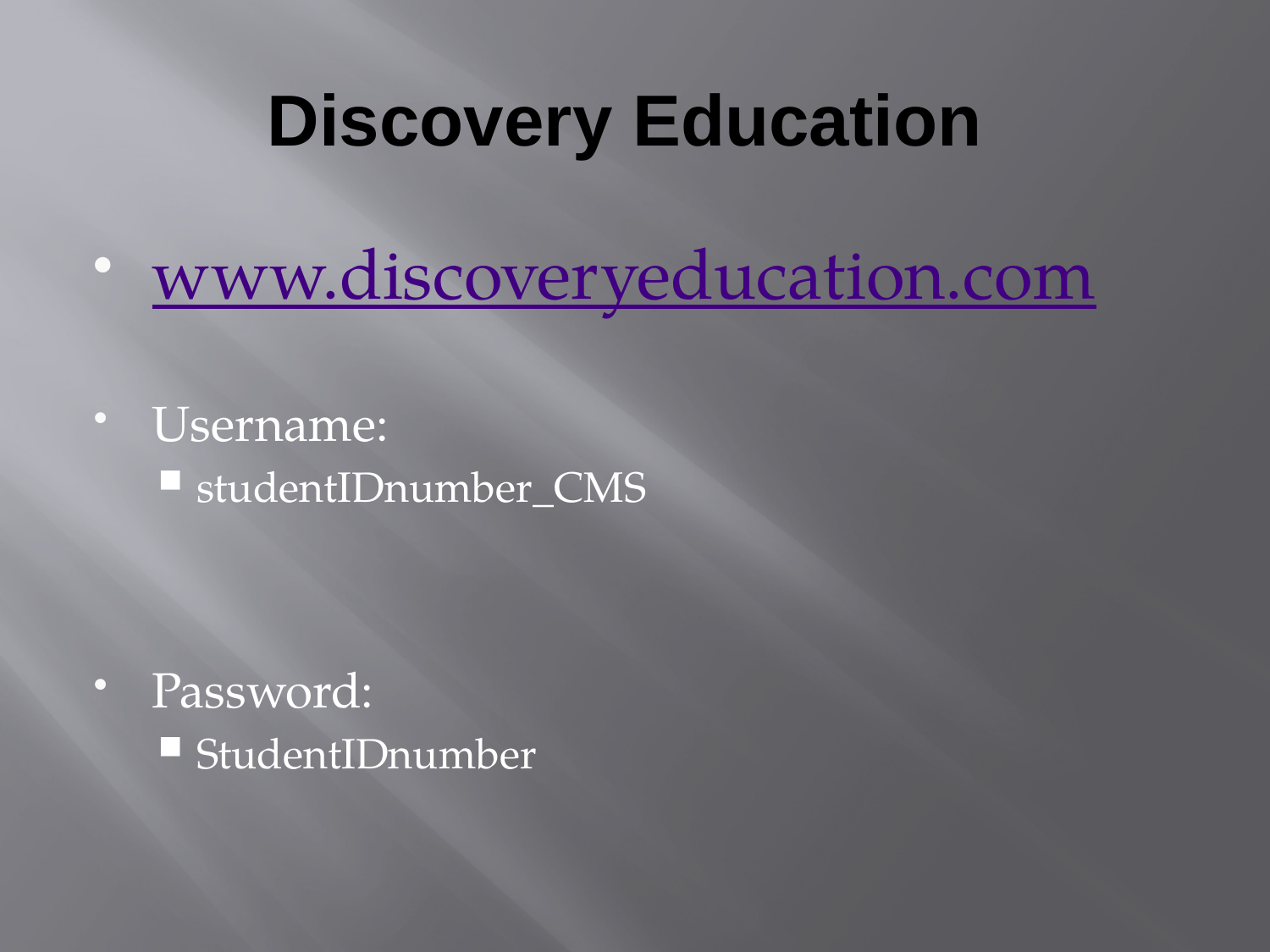

# Discovery Education
www.discoveryeducation.com

Username:
studentIDnumber_CMS

Password:
StudentIDnumber